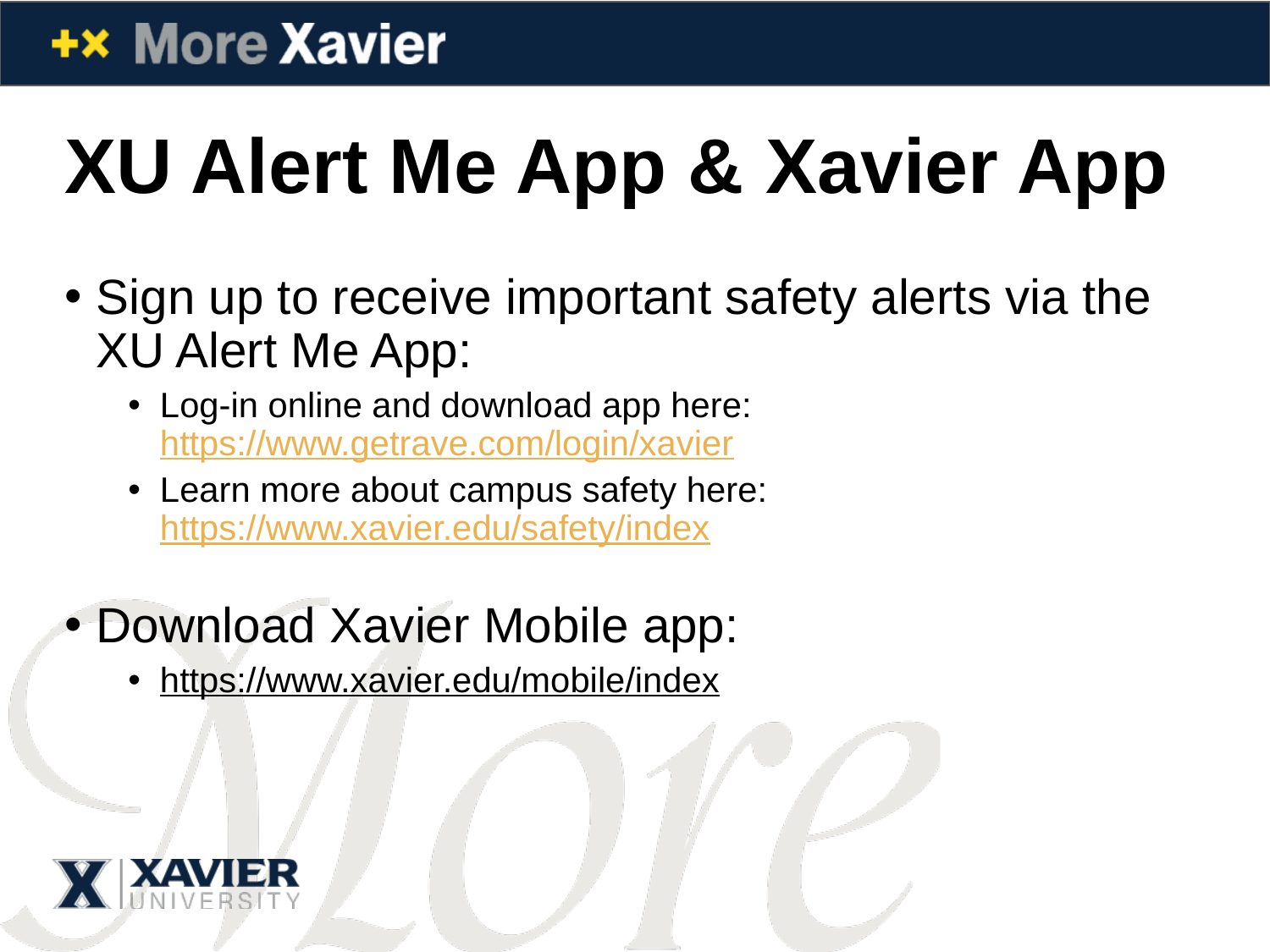

# XU Alert Me App & Xavier App
Sign up to receive important safety alerts via the XU Alert Me App:
Log-in online and download app here: https://www.getrave.com/login/xavier
Learn more about campus safety here: https://www.xavier.edu/safety/index
Download Xavier Mobile app:
https://www.xavier.edu/mobile/index